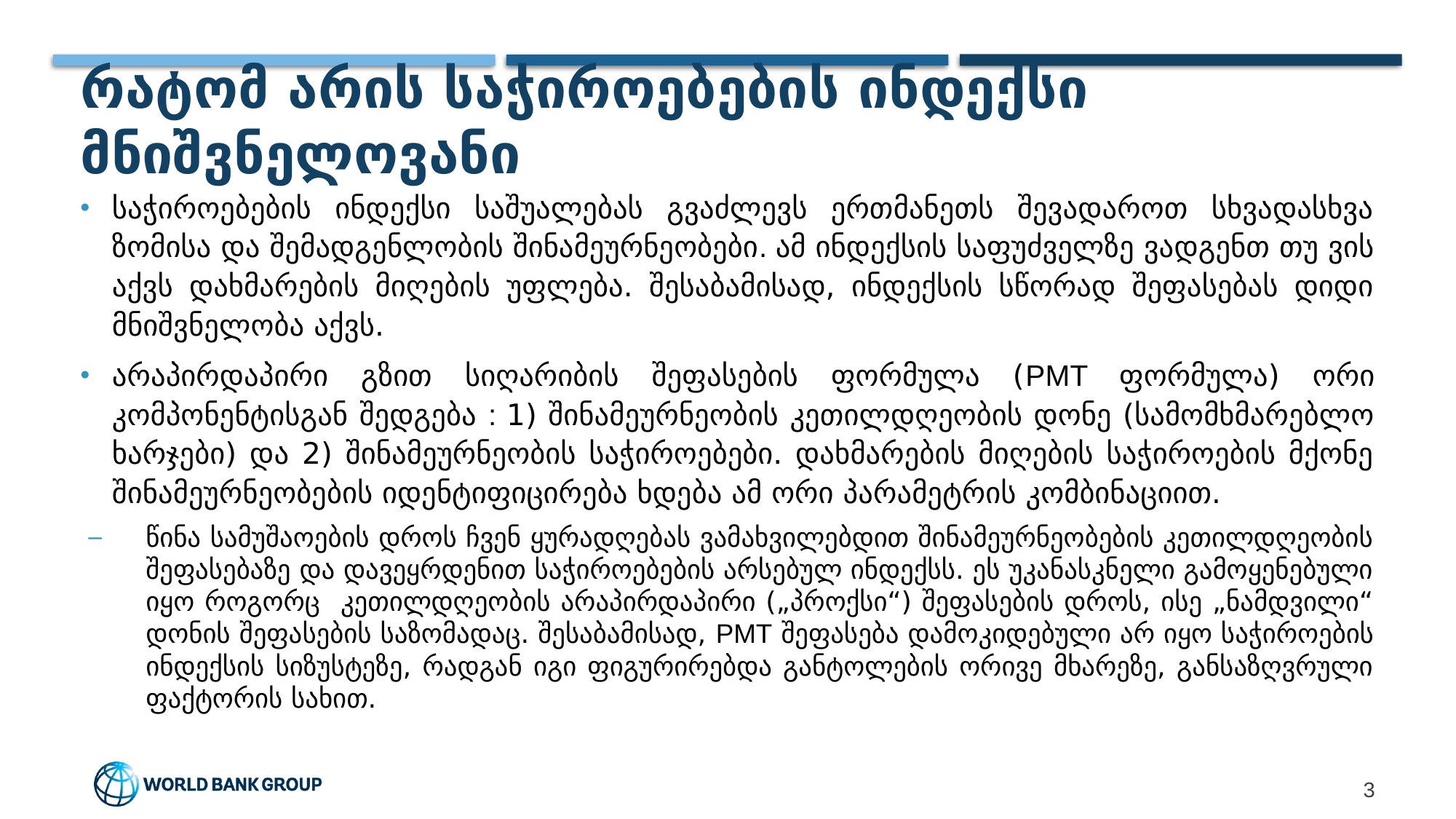

# რატომ არის საჭიროებების ინდექსი მნიშვნელოვანი
საჭიროებების ინდექსი საშუალებას გვაძლევს ერთმანეთს შევადაროთ სხვადასხვა ზომისა და შემადგენლობის შინამეურნეობები. ამ ინდექსის საფუძველზე ვადგენთ თუ ვის აქვს დახმარების მიღების უფლება. შესაბამისად, ინდექსის სწორად შეფასებას დიდი მნიშვნელობა აქვს.
არაპირდაპირი გზით სიღარიბის შეფასების ფორმულა (PMT ფორმულა) ორი კომპონენტისგან შედგება : 1) შინამეურნეობის კეთილდღეობის დონე (სამომხმარებლო ხარჯები) და 2) შინამეურნეობის საჭიროებები. დახმარების მიღების საჭიროების მქონე შინამეურნეობების იდენტიფიცირება ხდება ამ ორი პარამეტრის კომბინაციით.
წინა სამუშაოების დროს ჩვენ ყურადღებას ვამახვილებდით შინამეურნეობების კეთილდღეობის შეფასებაზე და დავეყრდენით საჭიროებების არსებულ ინდექსს. ეს უკანასკნელი გამოყენებული იყო როგორც  კეთილდღეობის არაპირდაპირი („პროქსი“) შეფასების დროს, ისე „ნამდვილი“ დონის შეფასების საზომადაც. შესაბამისად, PMT შეფასება დამოკიდებული არ იყო საჭიროების ინდექსის სიზუსტეზე, რადგან იგი ფიგურირებდა განტოლების ორივე მხარეზე, განსაზღვრული ფაქტორის სახით.
3